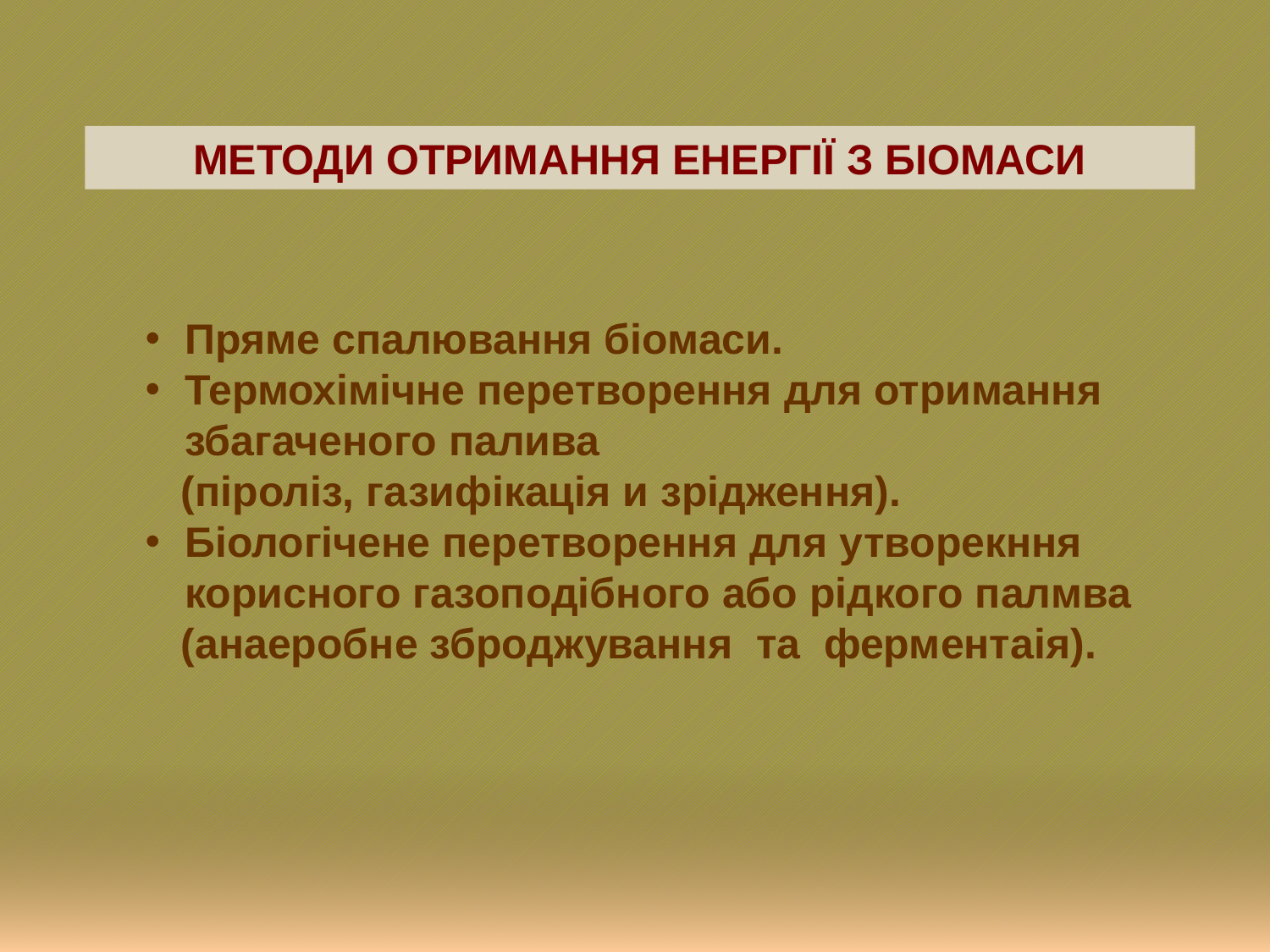

МЕТОДИ ОТРИМАННЯ ЕНЕРГІЇ З БІОМАСИ
Пряме спалювання біомаси.
Термохімічне перетворення для отримання збагаченого палива
   (піроліз, газифікація и зрідження).
Біологічене перетворення для утворекння корисного газоподібного або рідкого палмва
   (анаеробне зброджування  та  ферментаія).